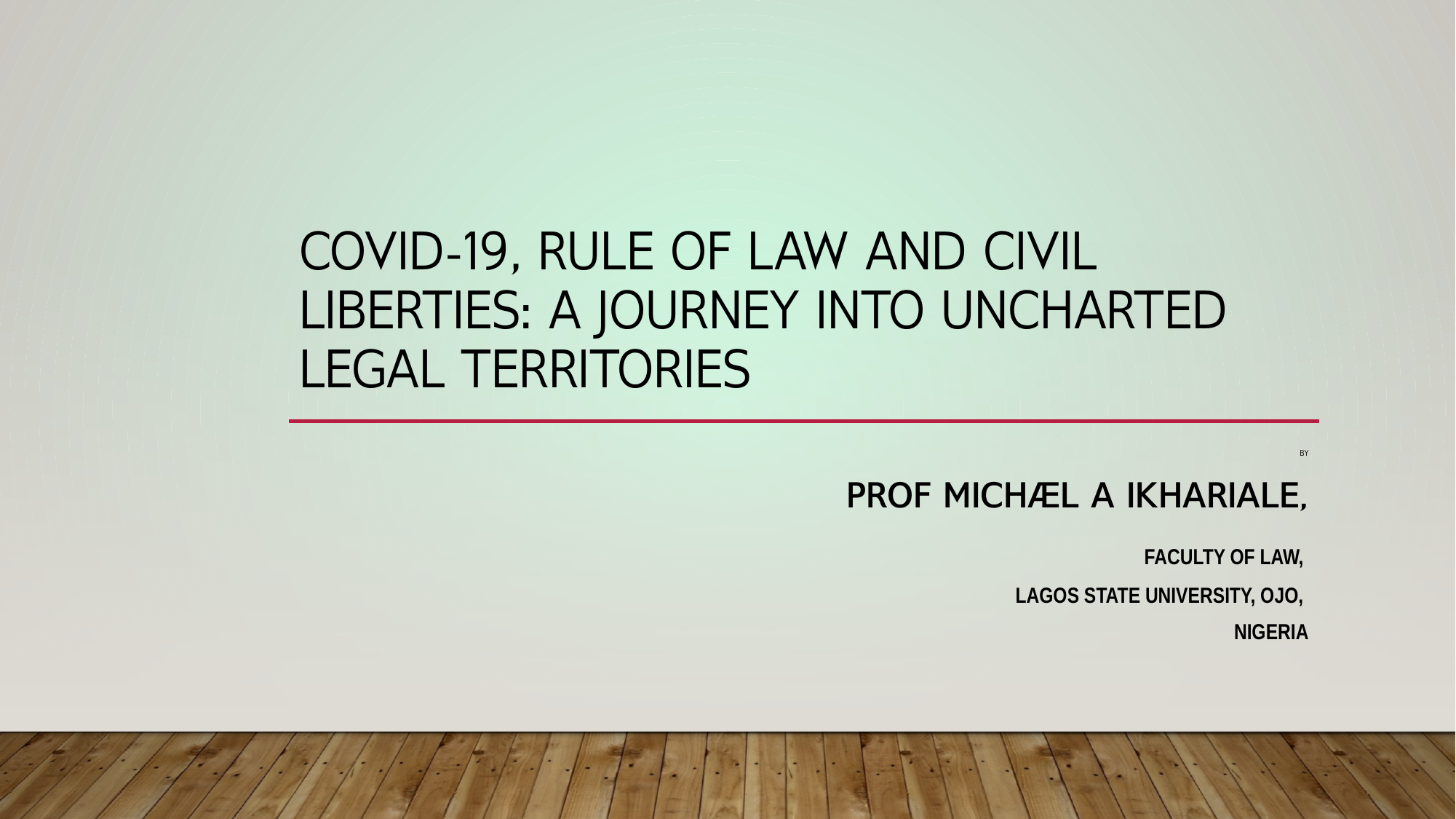

# COVID-19, RULE OF LAW AND CIVIL LIBERTIES: A JOURNEY INTO UNCHARTED LEGAL TERRITORIES
By
Prof Michael a ikhariale,
 faculty of law,
lagos state university, ojo,
Nigeria